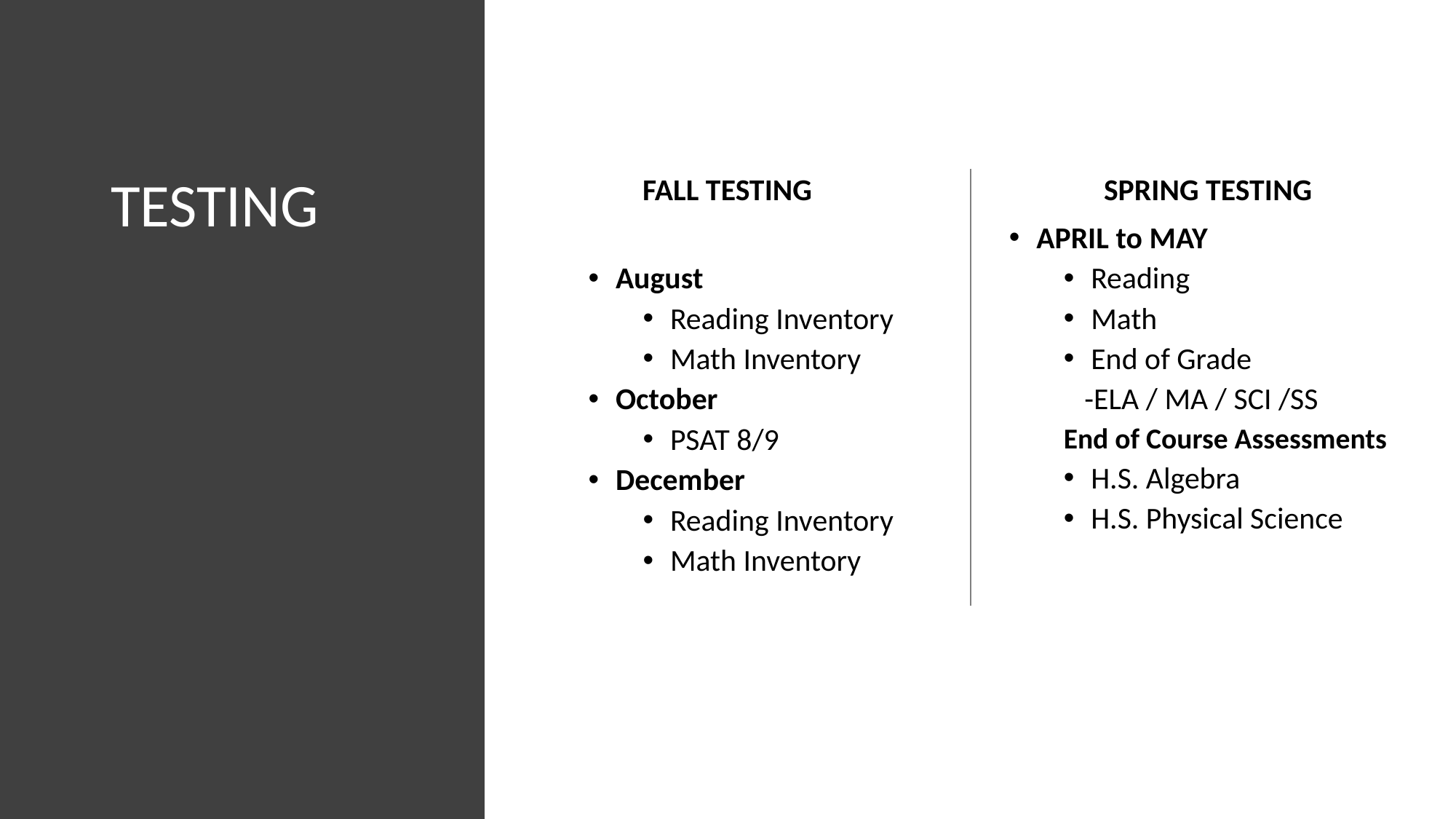

# TESTING
FALL TESTING

August
Reading Inventory
Math Inventory
October
PSAT 8/9
December
Reading Inventory
Math Inventory
SPRING TESTING
APRIL to MAY
Reading
Math
End of Grade
   -ELA / MA / SCI /SS
End of Course Assessments
H.S. Algebra
H.S. Physical Science